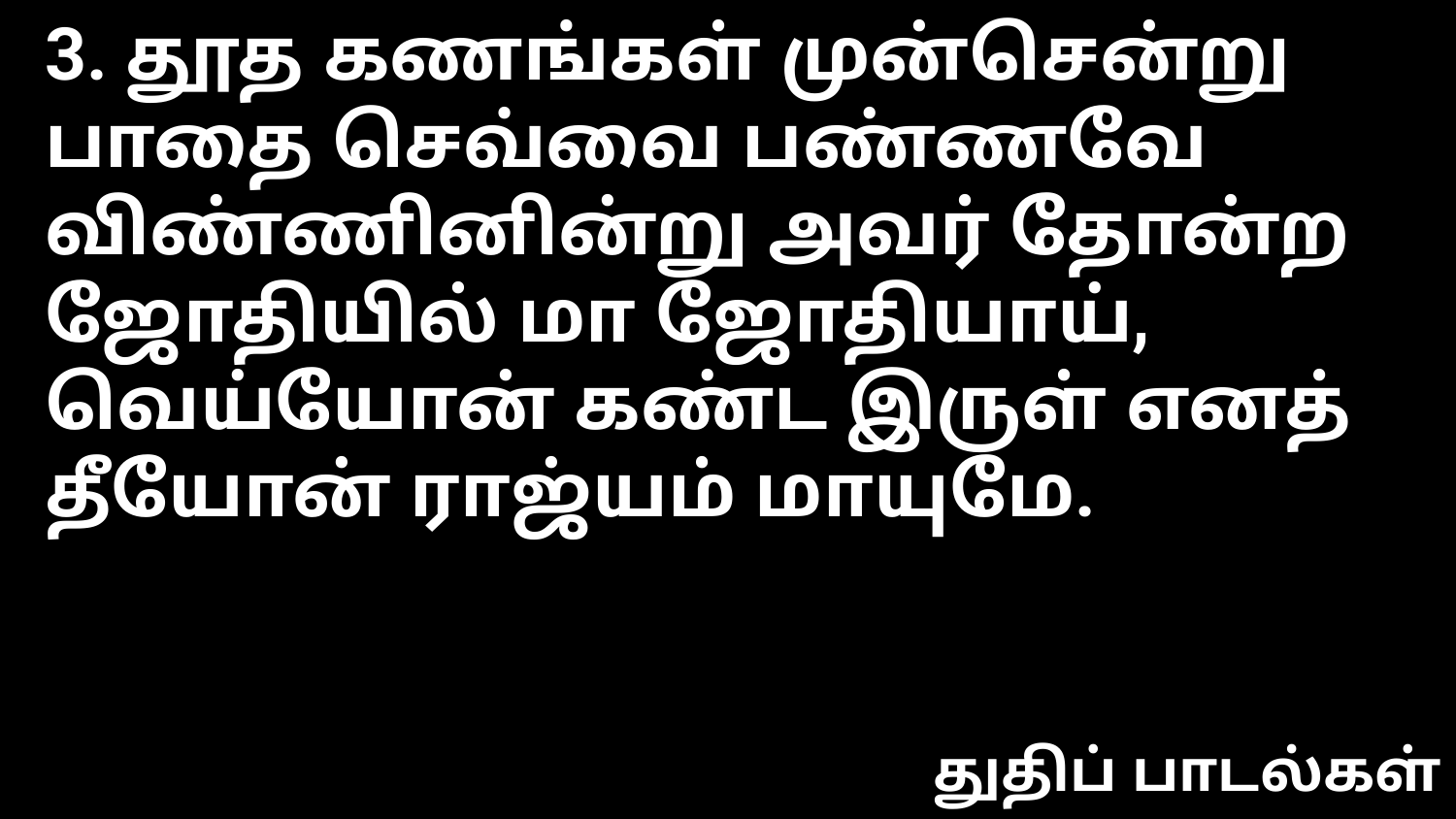

3. தூத கணங்கள் முன்சென்று
பாதை செவ்வை பண்ணவே
விண்ணினின்று அவர் தோன்ற
ஜோதியில் மா ஜோதியாய்,
வெய்யோன் கண்ட இருள் எனத்
தீயோன் ராஜ்யம் மாயுமே.

துதிப் பாடல்கள்